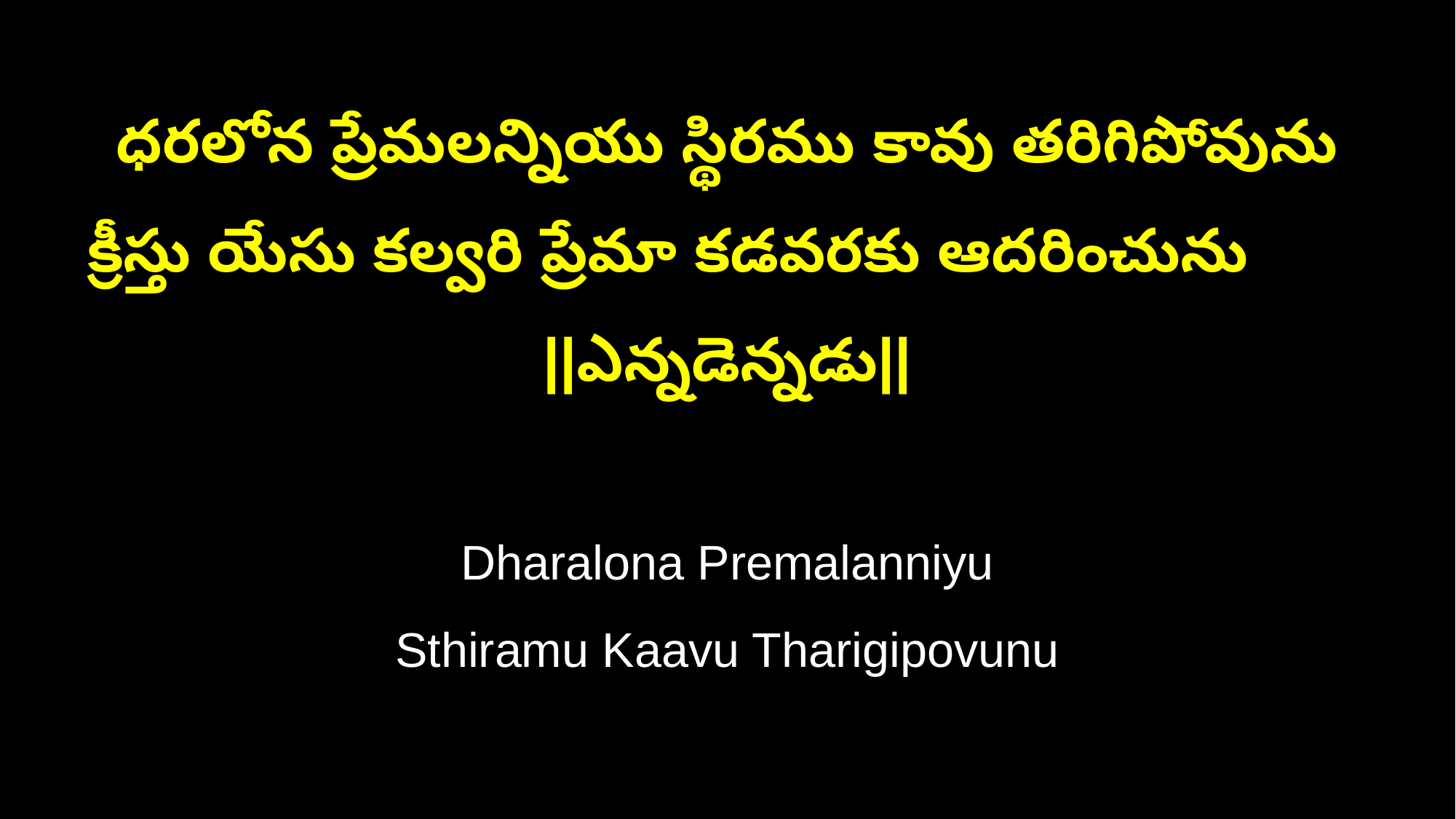

ధరలోన ప్రేమలన్నియు స్థిరము కావు తరిగిపోవును
క్రీస్తు యేసు కల్వరి ప్రేమా కడవరకు ఆదరించును        ||ఎన్నడెన్నడు||
Dharalona Premalanniyu
Sthiramu Kaavu Tharigipovunu